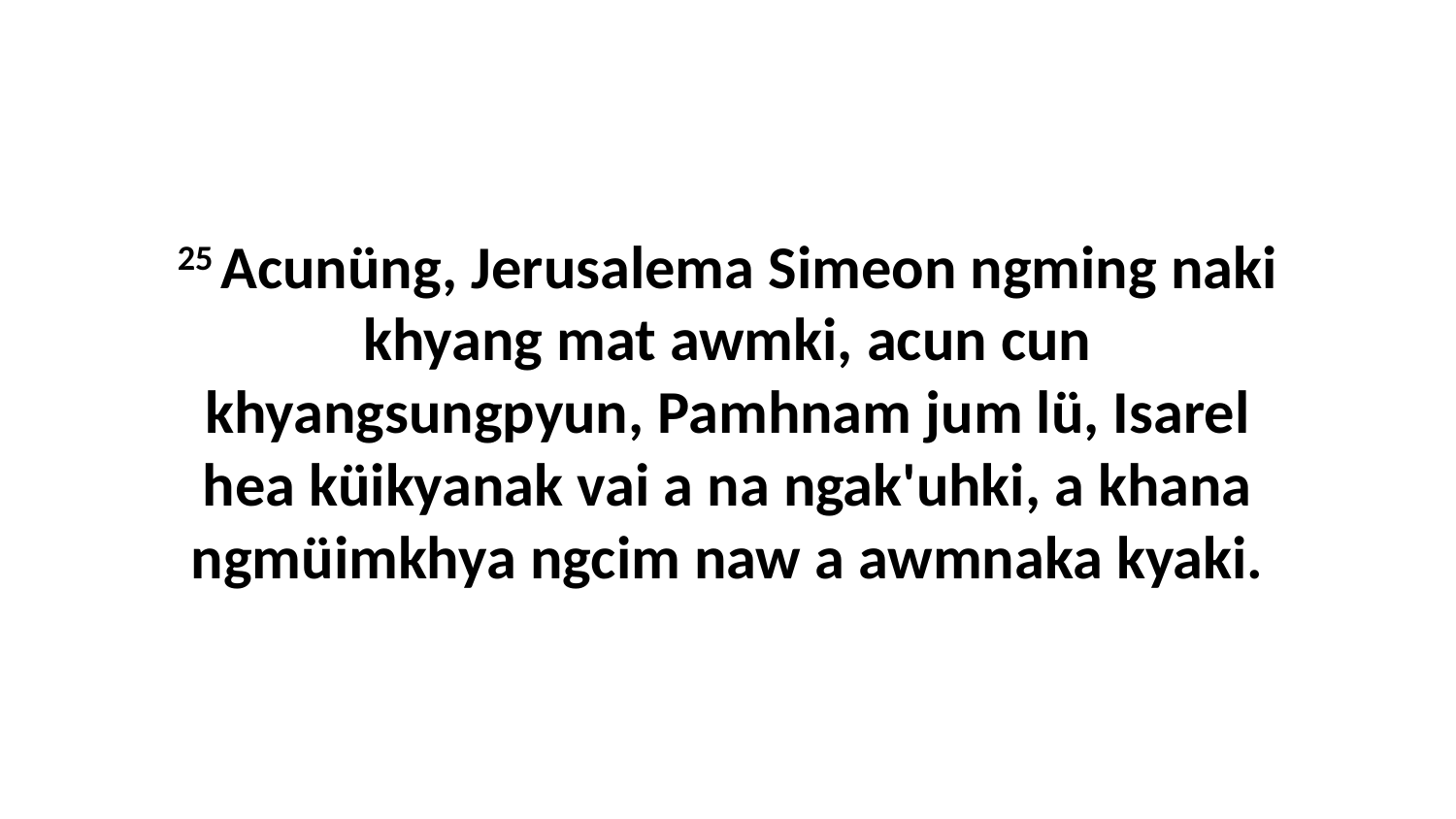

25 Acunüng, Jerusalema Simeon ngming naki khyang mat awmki, acun cun khyangsungpyun, Pamhnam jum lü, Isarel hea küikyanak vai a na ngak'uhki, a khana ngmüimkhya ngcim naw a awmnaka kyaki.